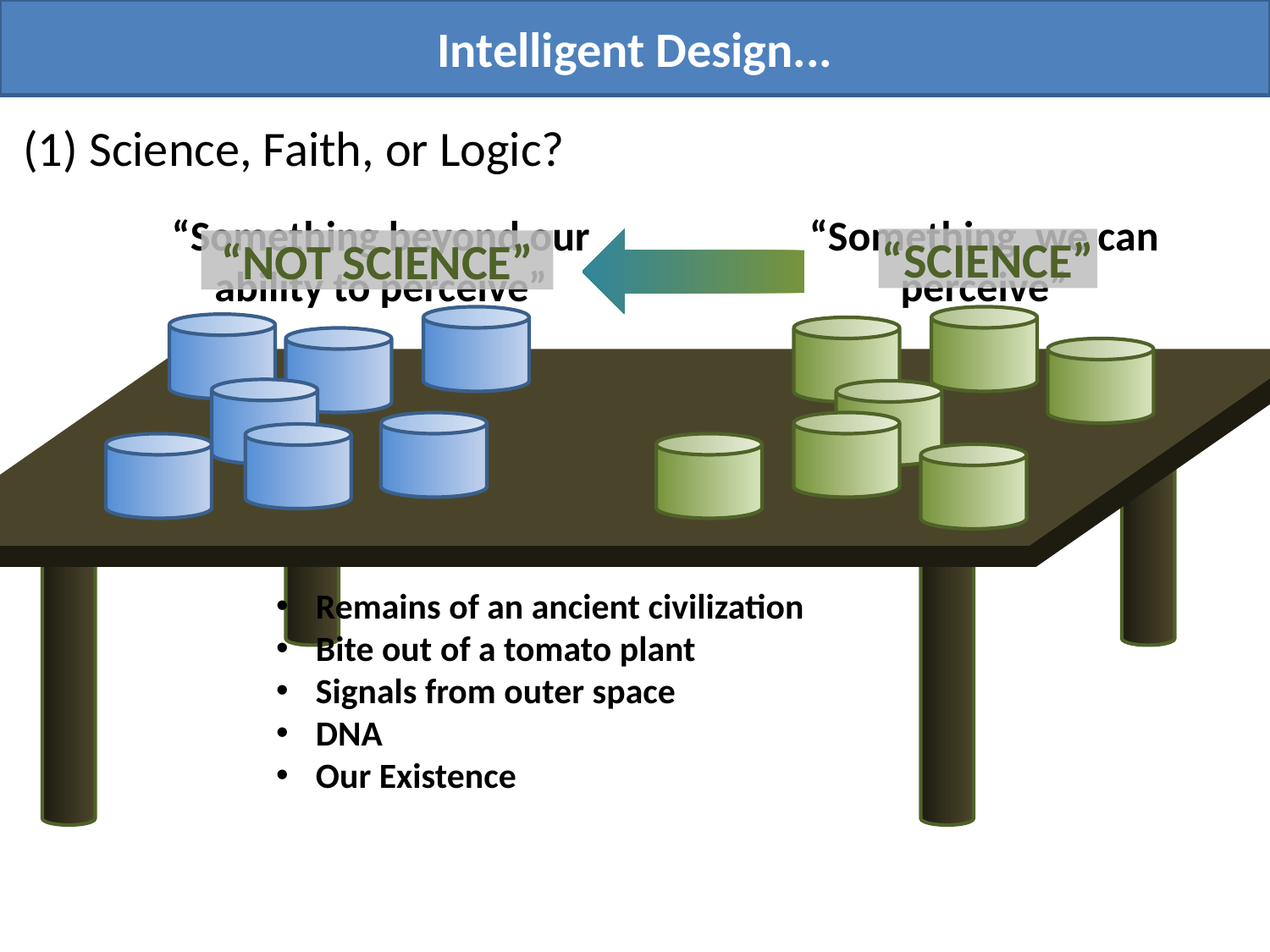

Intelligent Design...
(1) Science, Faith, or Logic?
“Something beyond our ability to perceive”
“Something  we can perceive”

“SCIENCE”
“NOT SCIENCE”

Remains of an ancient civilization
Bite out of a tomato plant
Signals from outer space
DNA
Our Existence